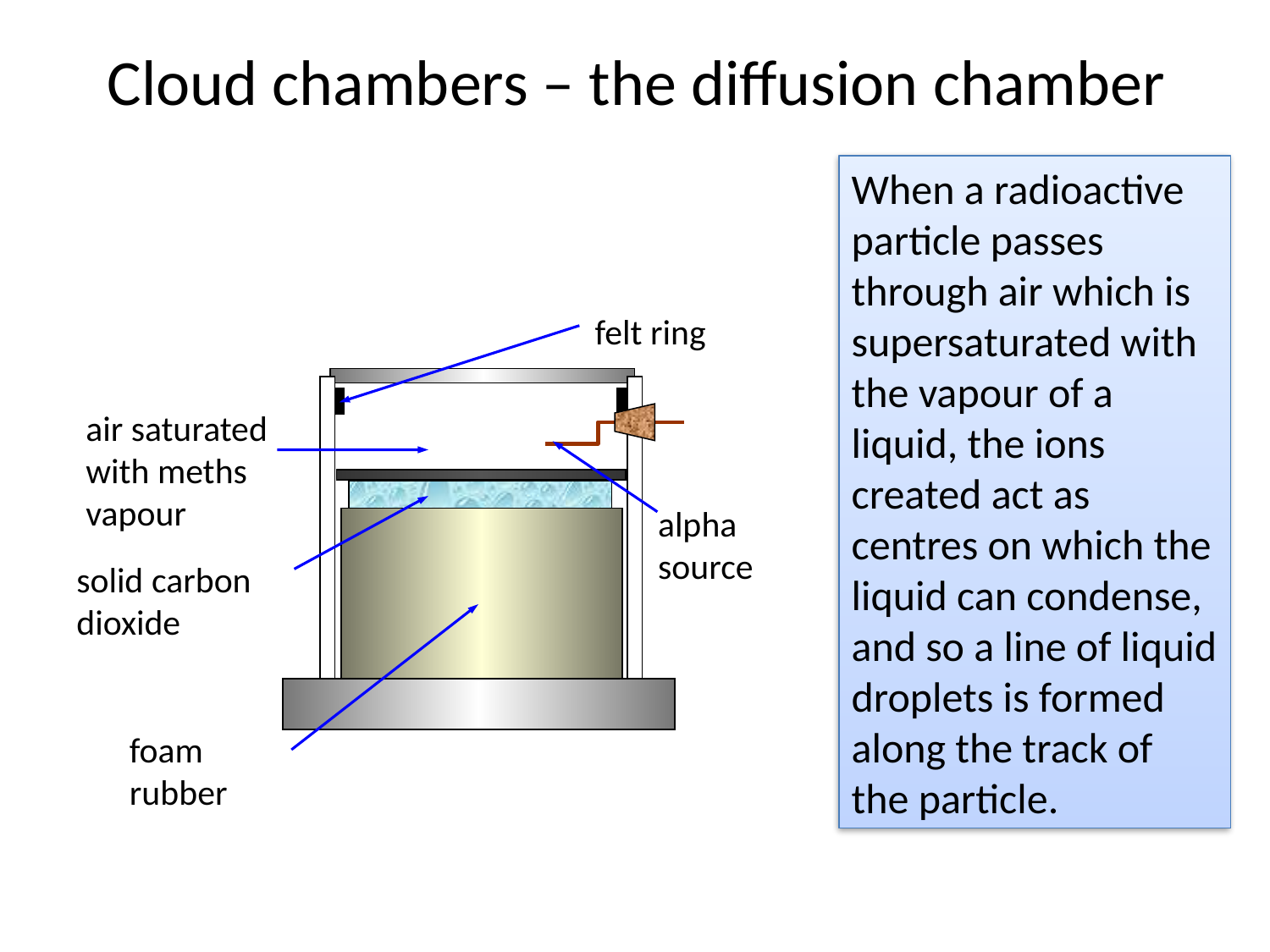

# Cloud chambers – the diffusion chamber
When a radioactive particle passes through air which is supersaturated with the vapour of a liquid, the ions created act as centres on which the liquid can condense, and so a line of liquid droplets is formed along the track of the particle.
felt ring

air saturated with meths vapour

alpha source
solid carbon dioxide

foam rubber